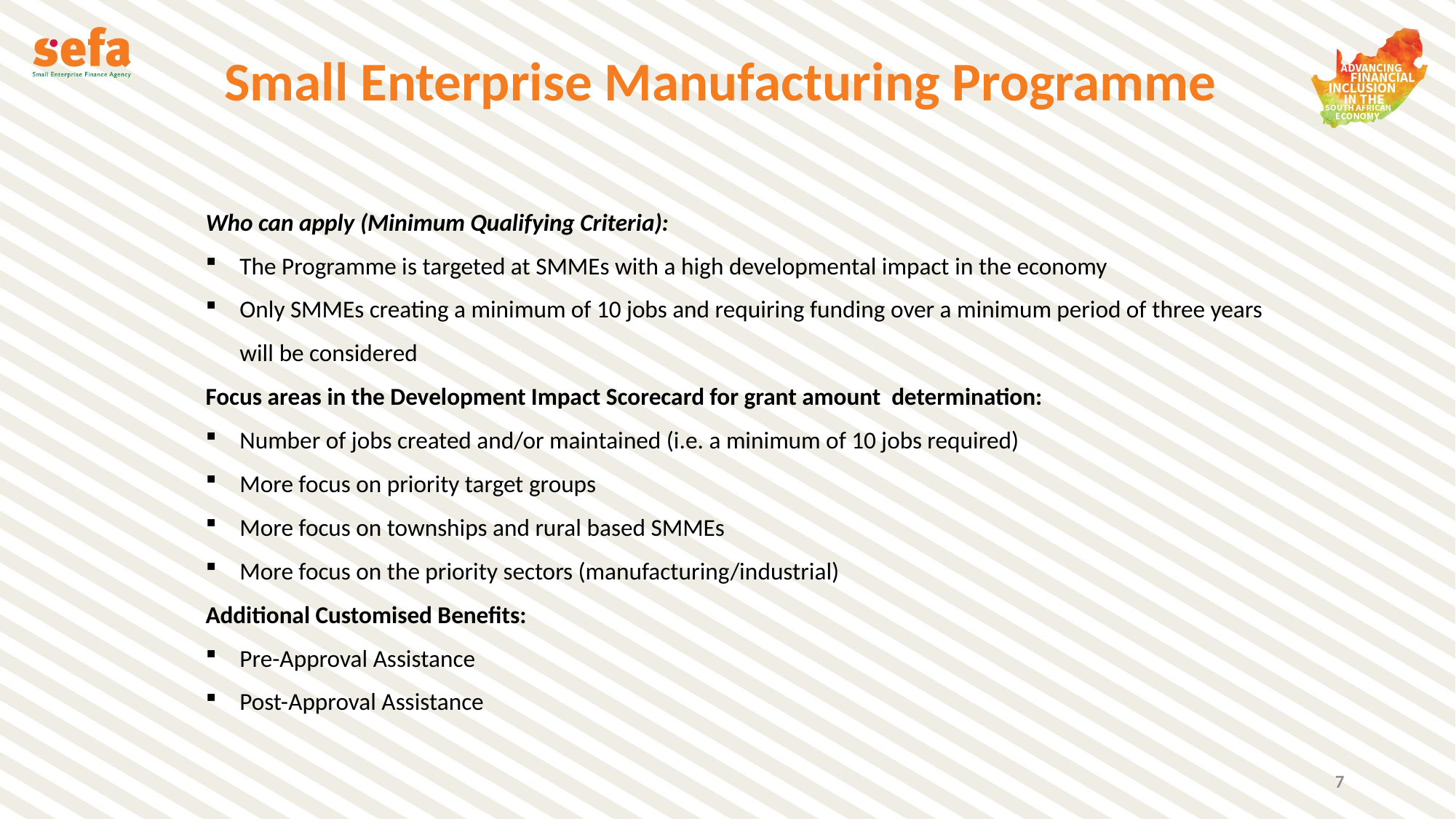

# Small Enterprise Manufacturing Programme

Who can apply (Minimum Qualifying Criteria):
The Programme is targeted at SMMEs with a high developmental impact in the economy
Only SMMEs creating a minimum of 10 jobs and requiring funding over a minimum period of three years will be considered
Focus areas in the Development Impact Scorecard for grant amount  determination:
Number of jobs created and/or maintained (i.e. a minimum of 10 jobs required)
More focus on priority target groups
More focus on townships and rural based SMMEs
More focus on the priority sectors (manufacturing/industrial)
Additional Customised Benefits:
Pre-Approval Assistance
Post-Approval Assistance
7